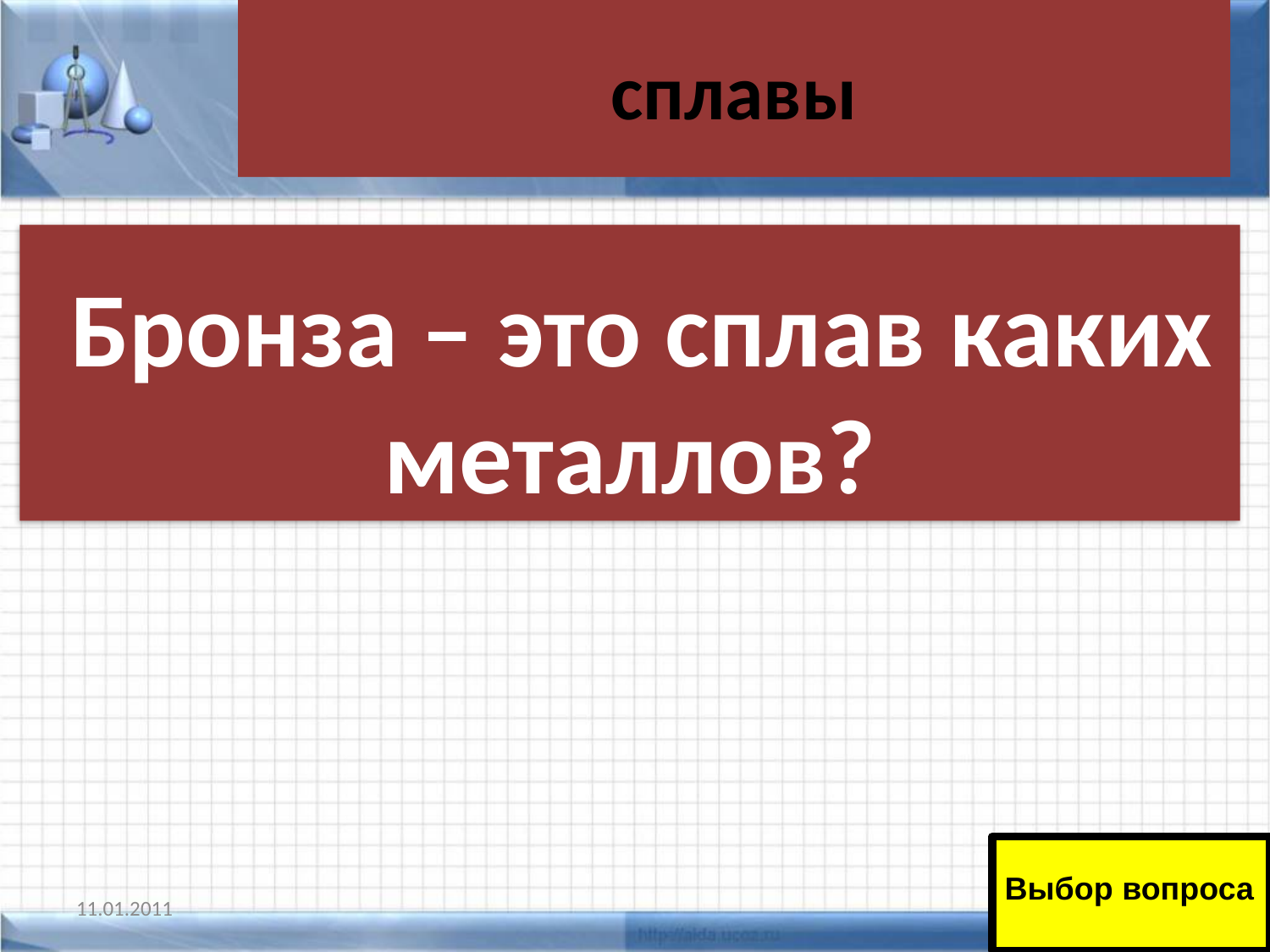

# сплавы

 Бронза – это сплав каких металлов?

Выбор вопроса

11.01.2011
33